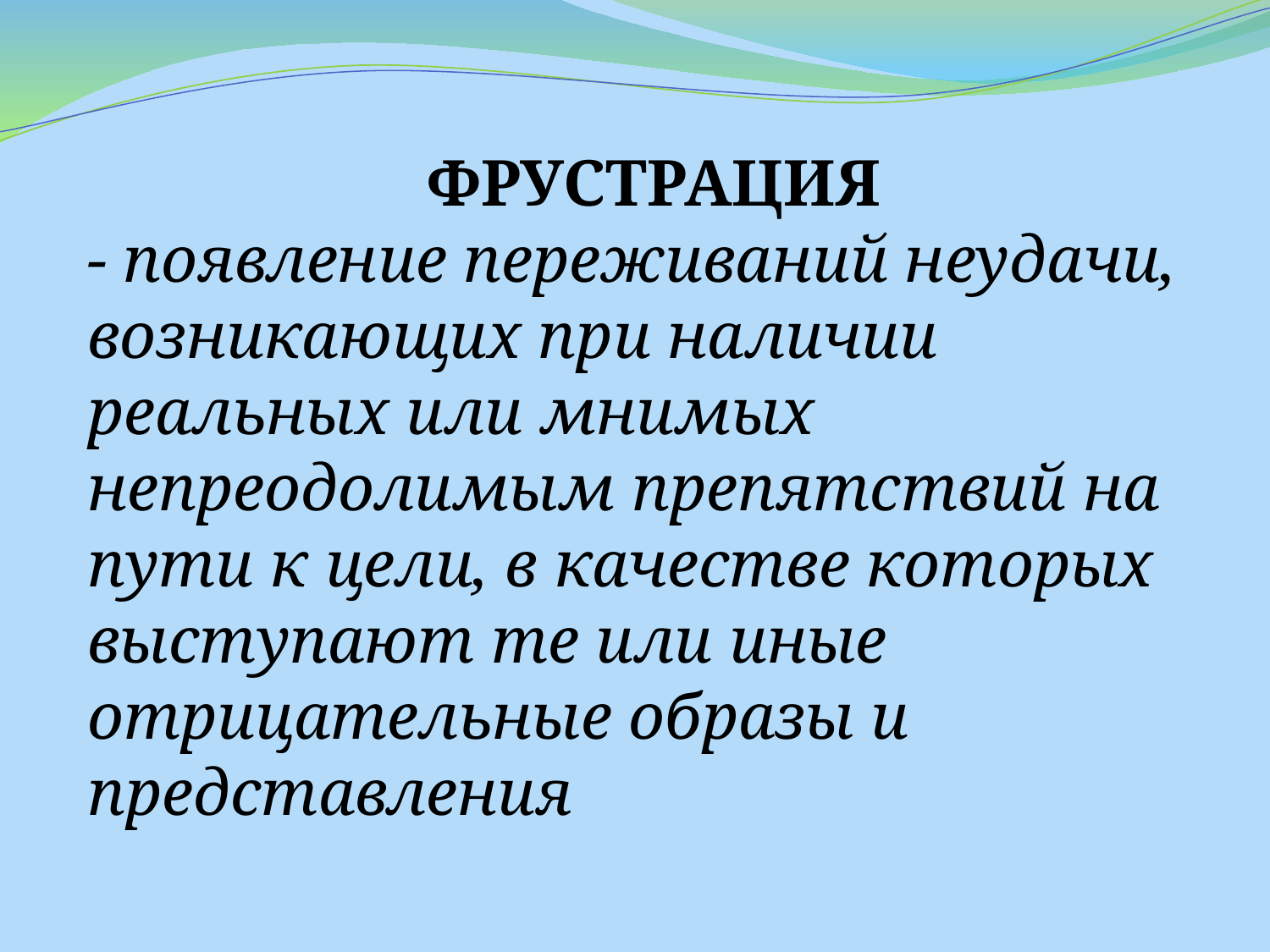

ФРУСТРАЦИЯ
- появление переживаний неудачи, возникающих при наличии реальных или мнимых непреодолимым препятствий на пути к цели, в качестве которых выступают те или иные отрицательные образы и представления